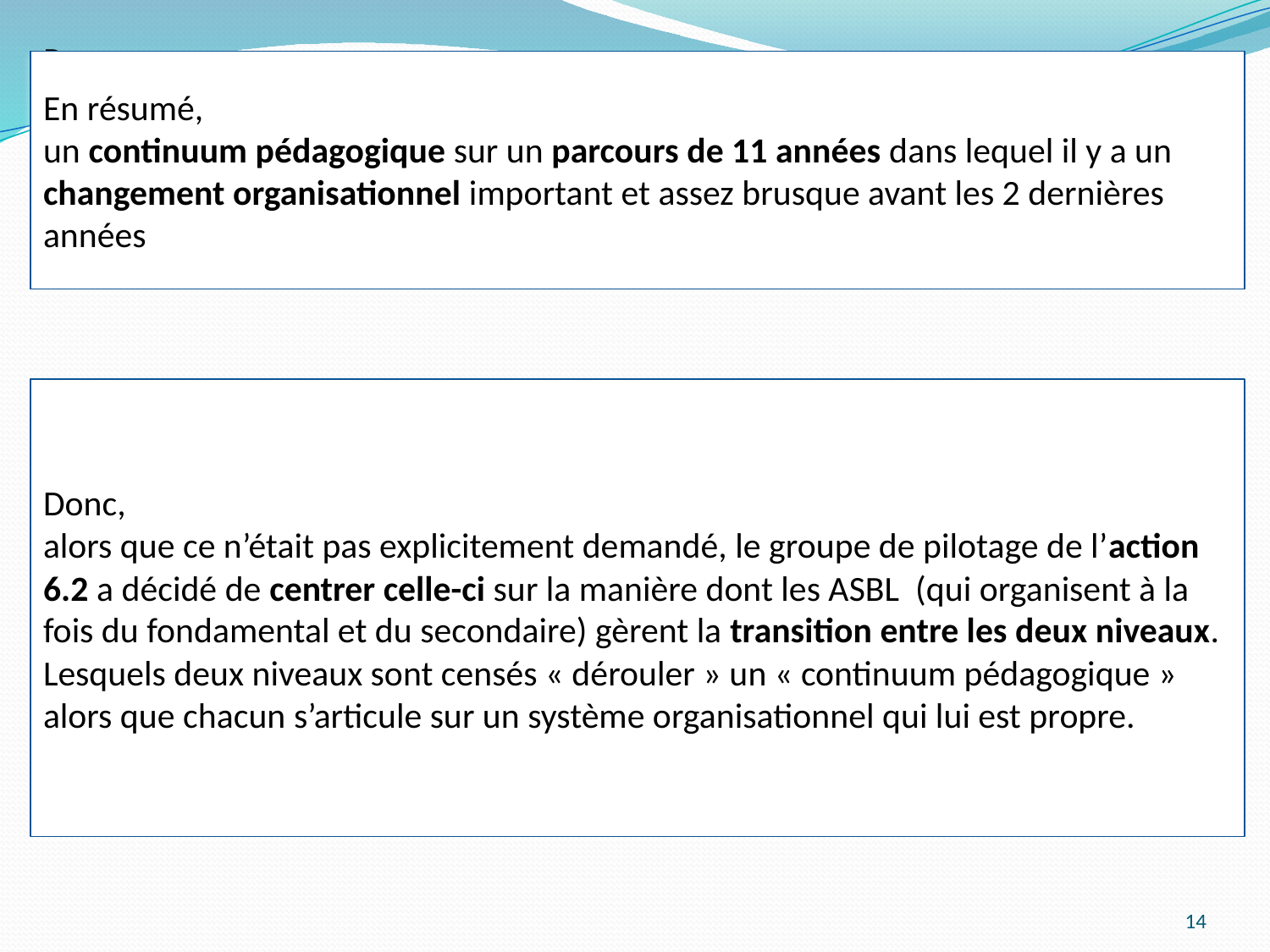

P

En résumé,
un continuum pédagogique sur un parcours de 11 années dans lequel il y a un changement organisationnel important et assez brusque avant les 2 dernières années
Donc,
alors que ce n’était pas explicitement demandé, le groupe de pilotage de l’action 6.2 a décidé de centrer celle-ci sur la manière dont les ASBL  (qui organisent à la fois du fondamental et du secondaire) gèrent la transition entre les deux niveaux.
Lesquels deux niveaux sont censés « dérouler » un « continuum pédagogique » alors que chacun s’articule sur un système organisationnel qui lui est propre.
14